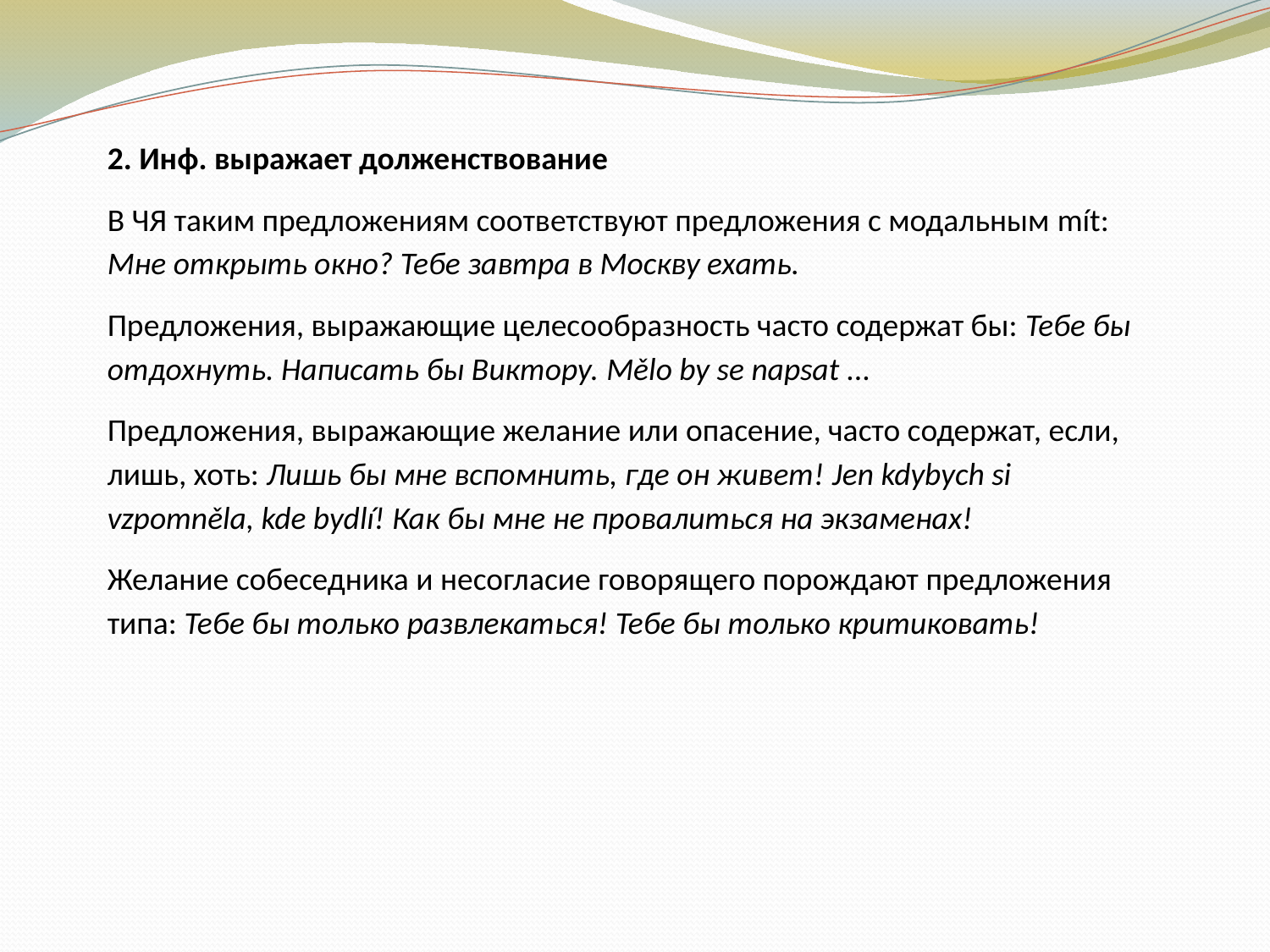

2. Инф. выражает долженствование
В ЧЯ таким предложениям соответствуют предложения с модальным mít: Мне открыть окно? Тебе завтра в Москву ехать.
Предложения, выражающие целесообразность часто содержат бы: Тебе бы отдохнуть. Написать бы Виктору. Mělo by se napsat ...
Предложения, выражающие желание или опасение, часто содержат, если, лишь, хоть: Лишь бы мне вспомнить, где он живет! Jen kdybych si vzpomněla, kde bydlí! Как бы мне не провалиться на экзаменах!
Желание собеседника и несогласие говорящего порождают предложения типа: Тебе бы только развлекаться! Тебе бы только критиковать!